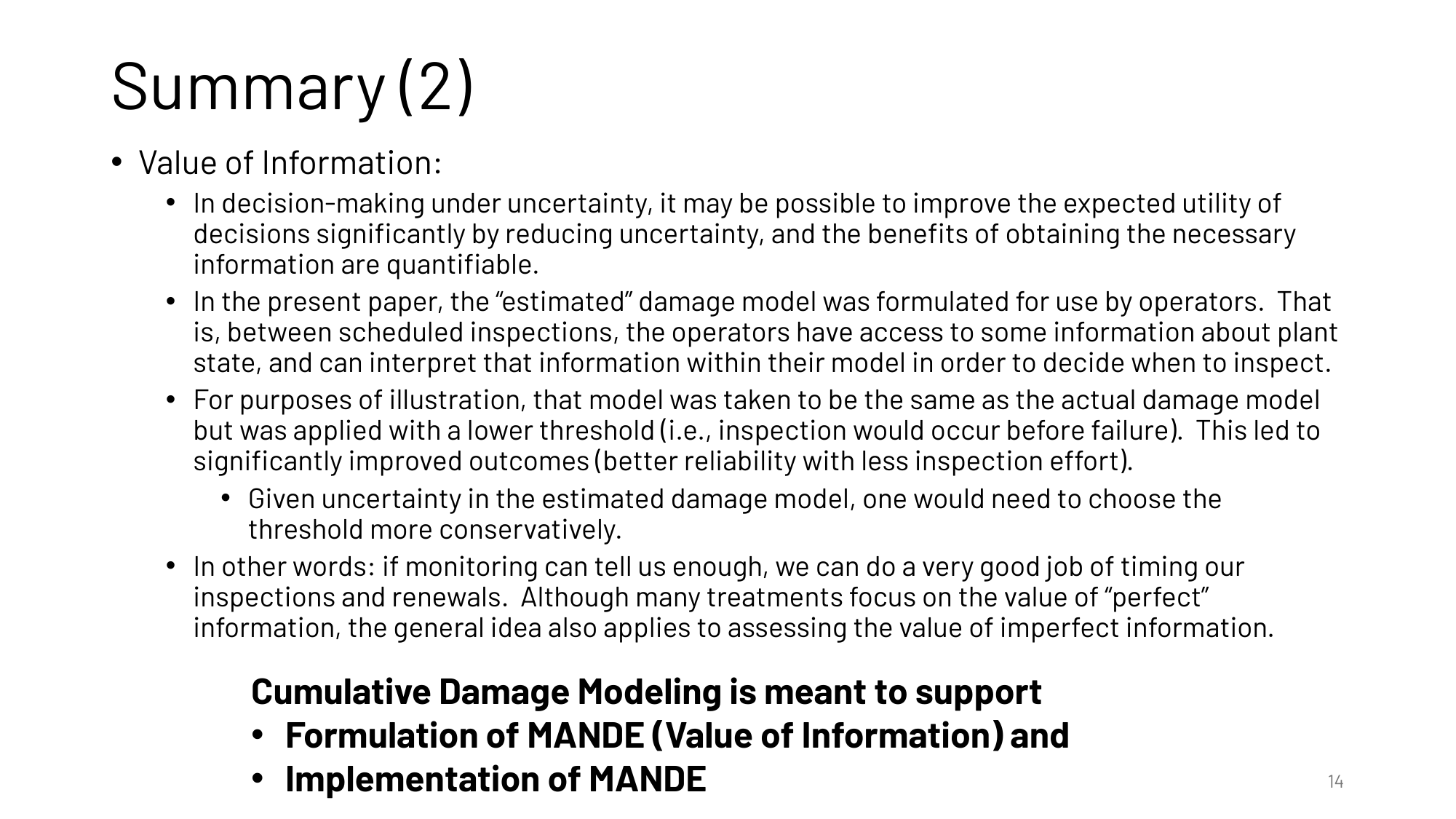

# Summary (2)
Value of Information:
In decision-making under uncertainty, it may be possible to improve the expected utility of decisions significantly by reducing uncertainty, and the benefits of obtaining the necessary information are quantifiable.
In the present paper, the “estimated” damage model was formulated for use by operators.  That is, between scheduled inspections, the operators have access to some information about plant state, and can interpret that information within their model in order to decide when to inspect.
For purposes of illustration, that model was taken to be the same as the actual damage model but was applied with a lower threshold (i.e., inspection would occur before failure).  This led to significantly improved outcomes (better reliability with less inspection effort).
Given uncertainty in the estimated damage model, one would need to choose the threshold more conservatively.
In other words: if monitoring can tell us enough, we can do a very good job of timing our inspections and renewals.  Although many treatments focus on the value of “perfect” information, the general idea also applies to assessing the value of imperfect information.
Cumulative Damage Modeling is meant to support
Formulation of MANDE (Value of Information) and
Implementation of MANDE
14